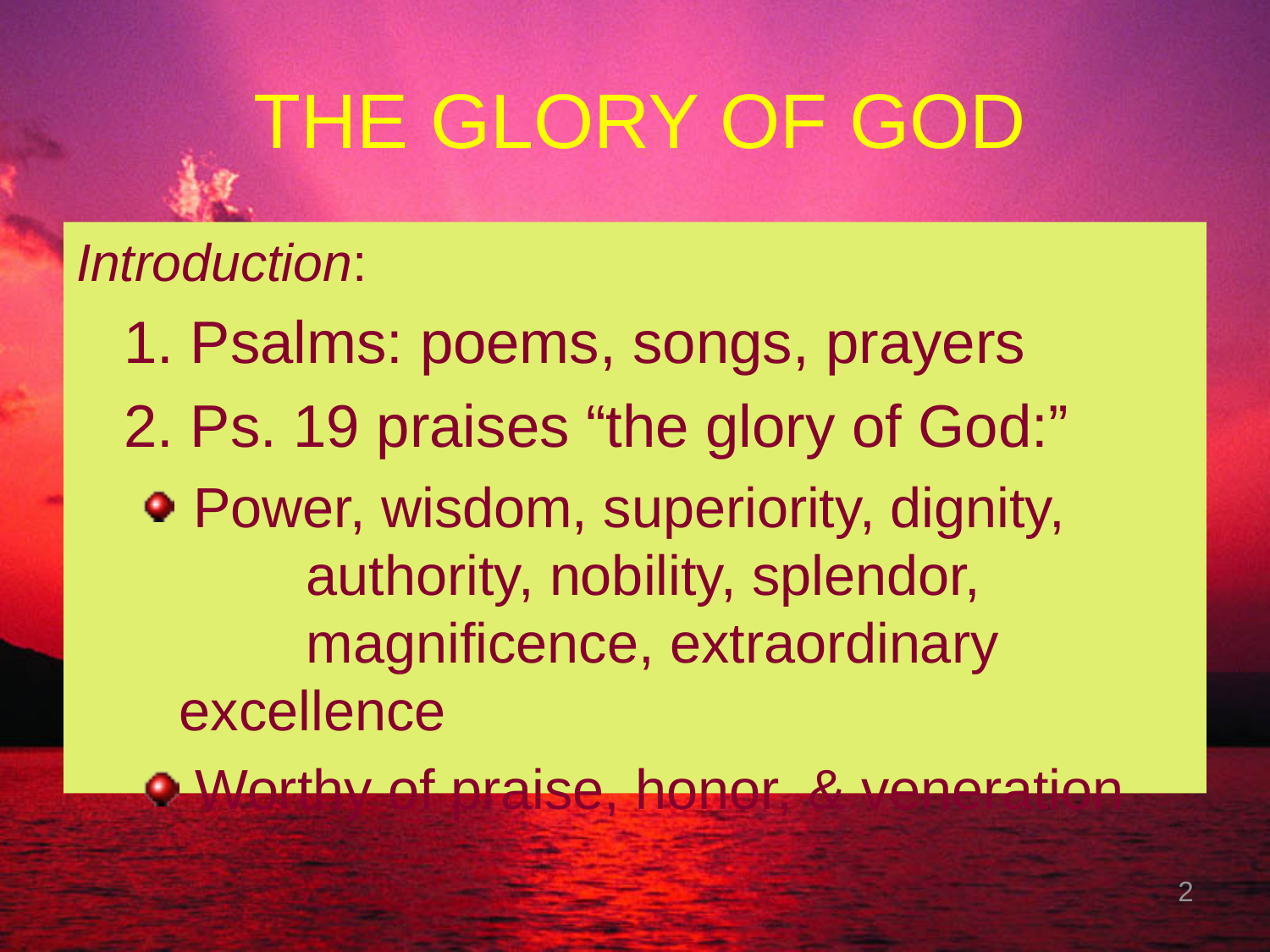

# THE GLORY OF GOD
Introduction:
	1. Psalms: poems, songs, prayers
	2. Ps. 19 praises “the glory of God:”
 Power, wisdom, superiority, dignity,  	authority, nobility, splendor,         	magnificence, extraordinary excellence
 Worthy of praise, honor, & veneration
2